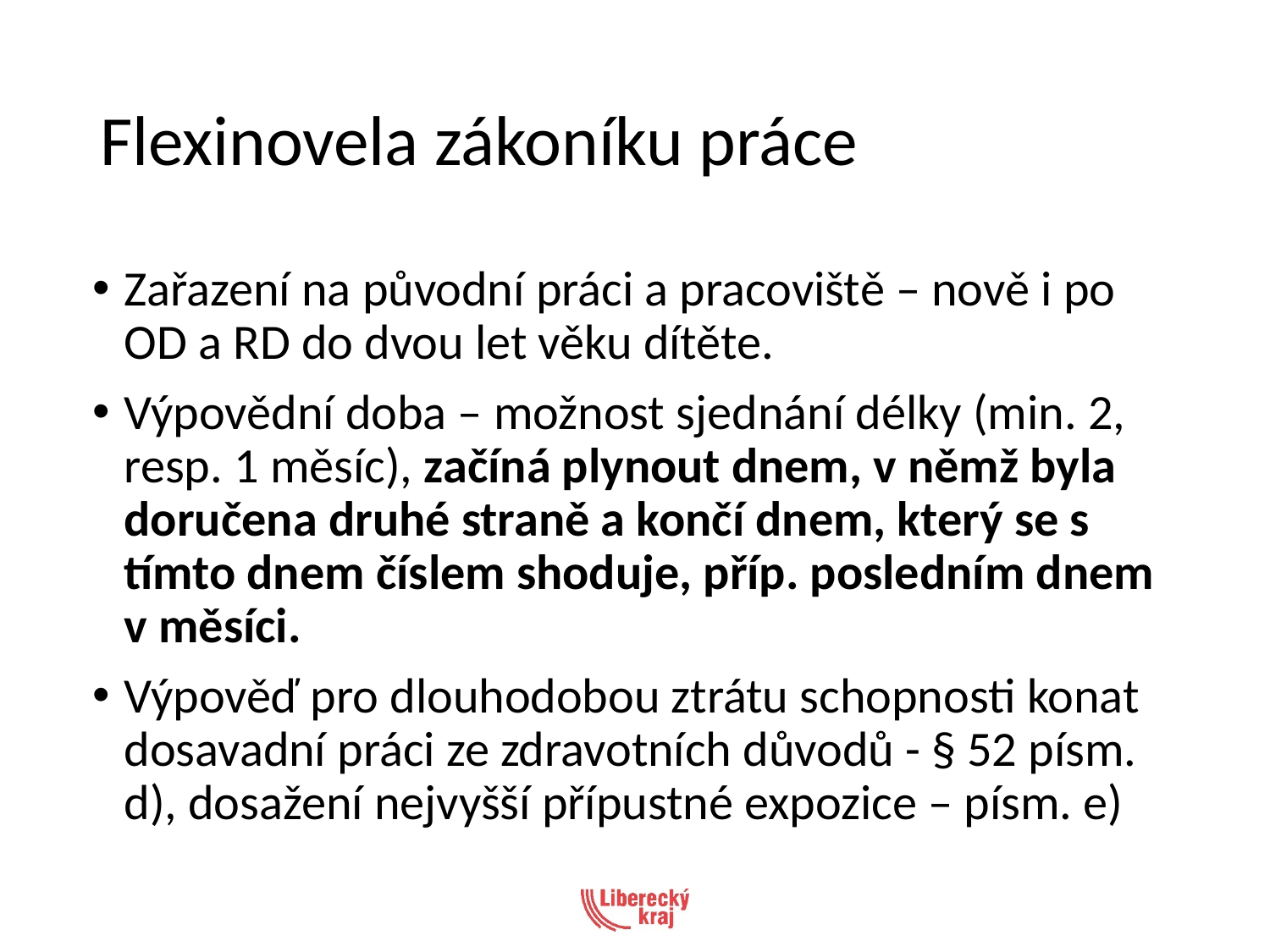

# Flexinovela zákoníku práce
Zařazení na původní práci a pracoviště – nově i po OD a RD do dvou let věku dítěte.
Výpovědní doba – možnost sjednání délky (min. 2, resp. 1 měsíc), začíná plynout dnem, v němž byla doručena druhé straně a končí dnem, který se s tímto dnem číslem shoduje, příp. posledním dnem v měsíci.
Výpověď pro dlouhodobou ztrátu schopnosti konat dosavadní práci ze zdravotních důvodů - § 52 písm. d), dosažení nejvyšší přípustné expozice – písm. e)